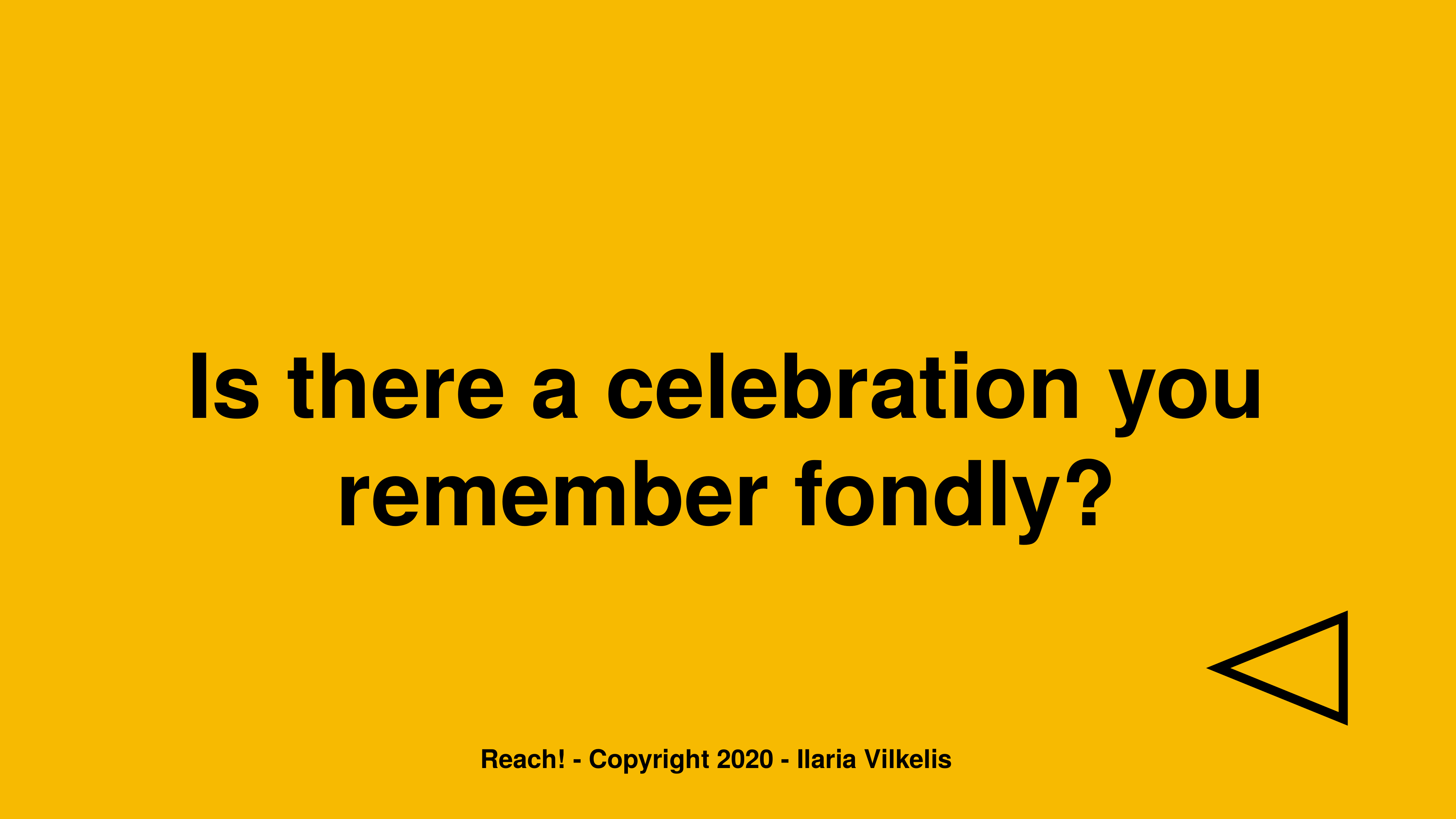

Is there a celebration you remember fondly?